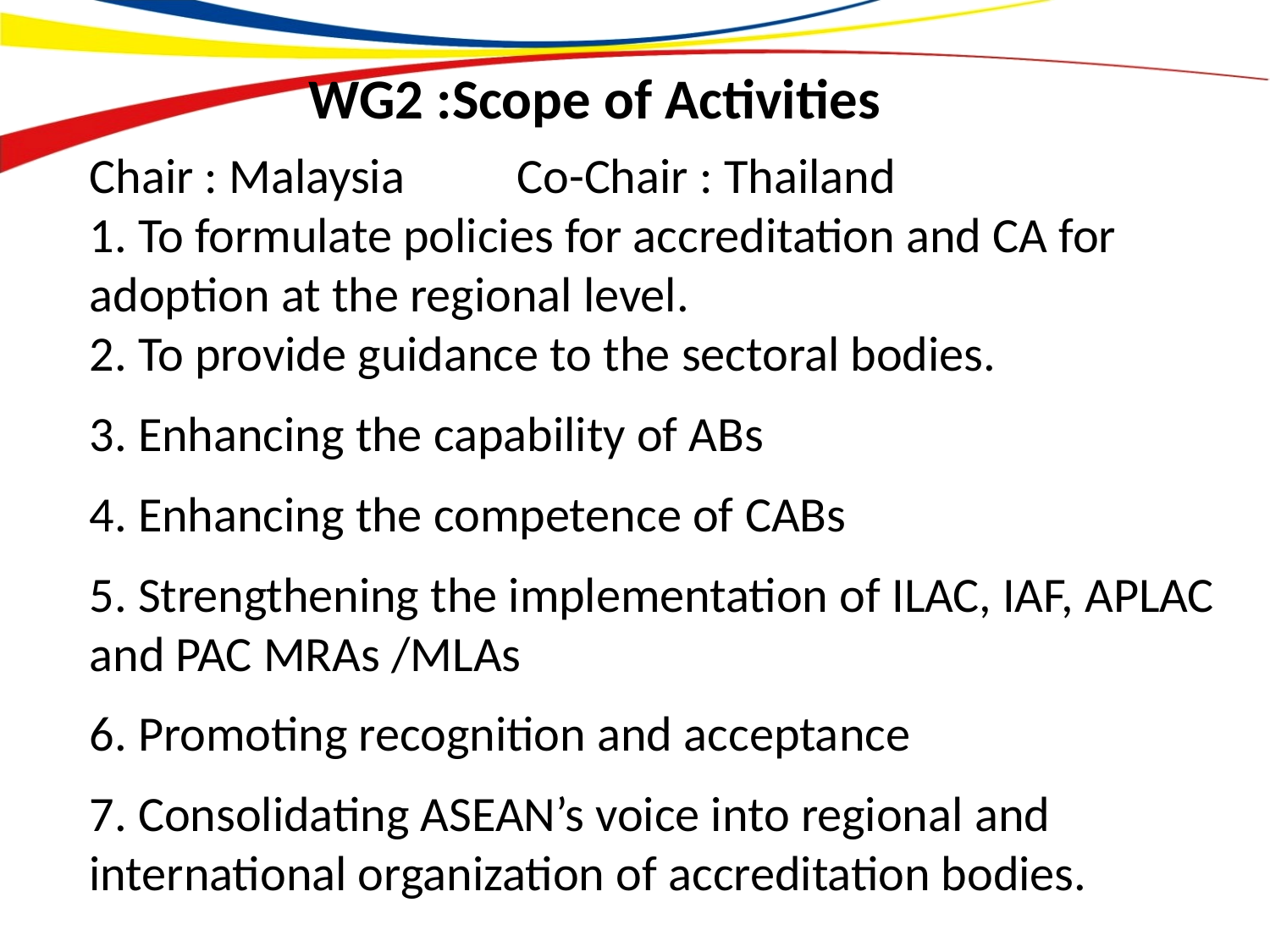

WG2 :Scope of Activities
Chair : Malaysia          Co-Chair : Thailand
1. To formulate policies for accreditation and CA for adoption at the regional level.
2. To provide guidance to the sectoral bodies.
3. Enhancing the capability of ABs
4. Enhancing the competence of CABs
5. Strengthening the implementation of ILAC, IAF, APLAC and PAC MRAs /MLAs
6. Promoting recognition and acceptance
7. Consolidating ASEAN’s voice into regional and international organization of accreditation bodies.